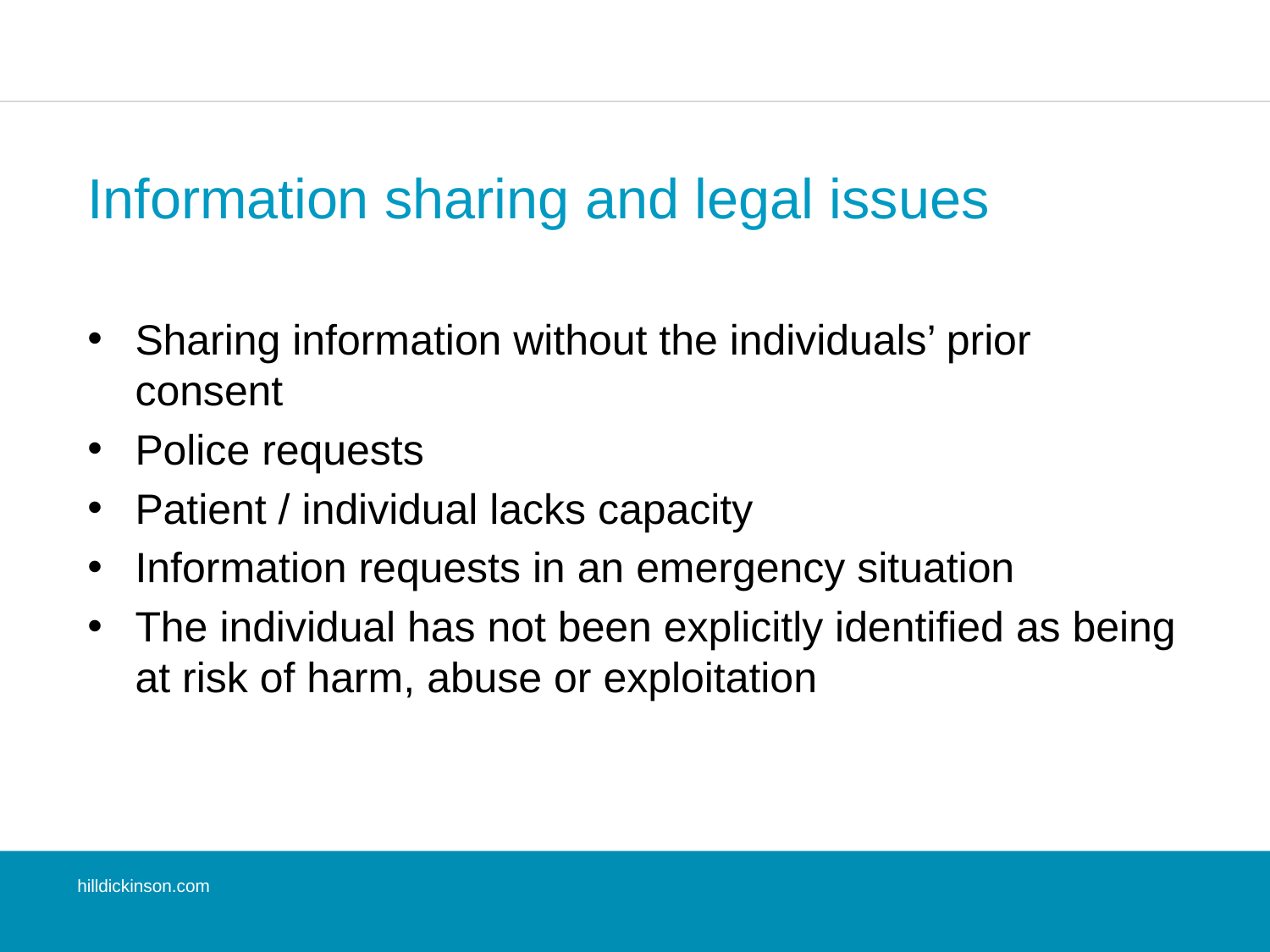

# Information sharing and legal issues
Sharing information without the individuals’ prior consent
Police requests
Patient / individual lacks capacity
Information requests in an emergency situation
The individual has not been explicitly identified as being at risk of harm, abuse or exploitation